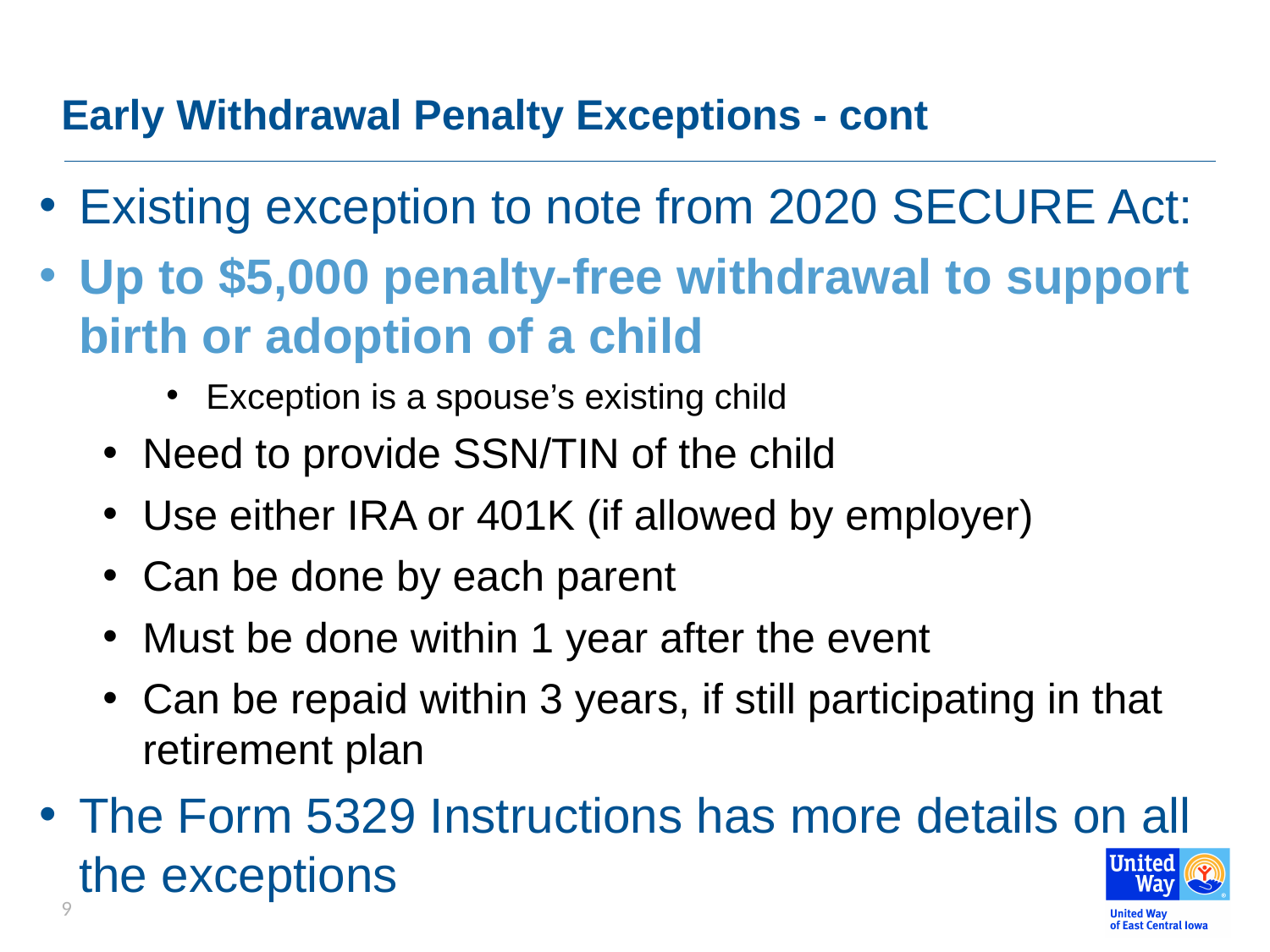

# Early Withdrawal Penalty Exceptions - cont
Existing exception to note from 2020 SECURE Act:
Up to $5,000 penalty-free withdrawal to support birth or adoption of a child
Exception is a spouse’s existing child
Need to provide SSN/TIN of the child
Use either IRA or 401K (if allowed by employer)
Can be done by each parent
Must be done within 1 year after the event
Can be repaid within 3 years, if still participating in that retirement plan
The Form 5329 Instructions has more details on all the exceptions

9